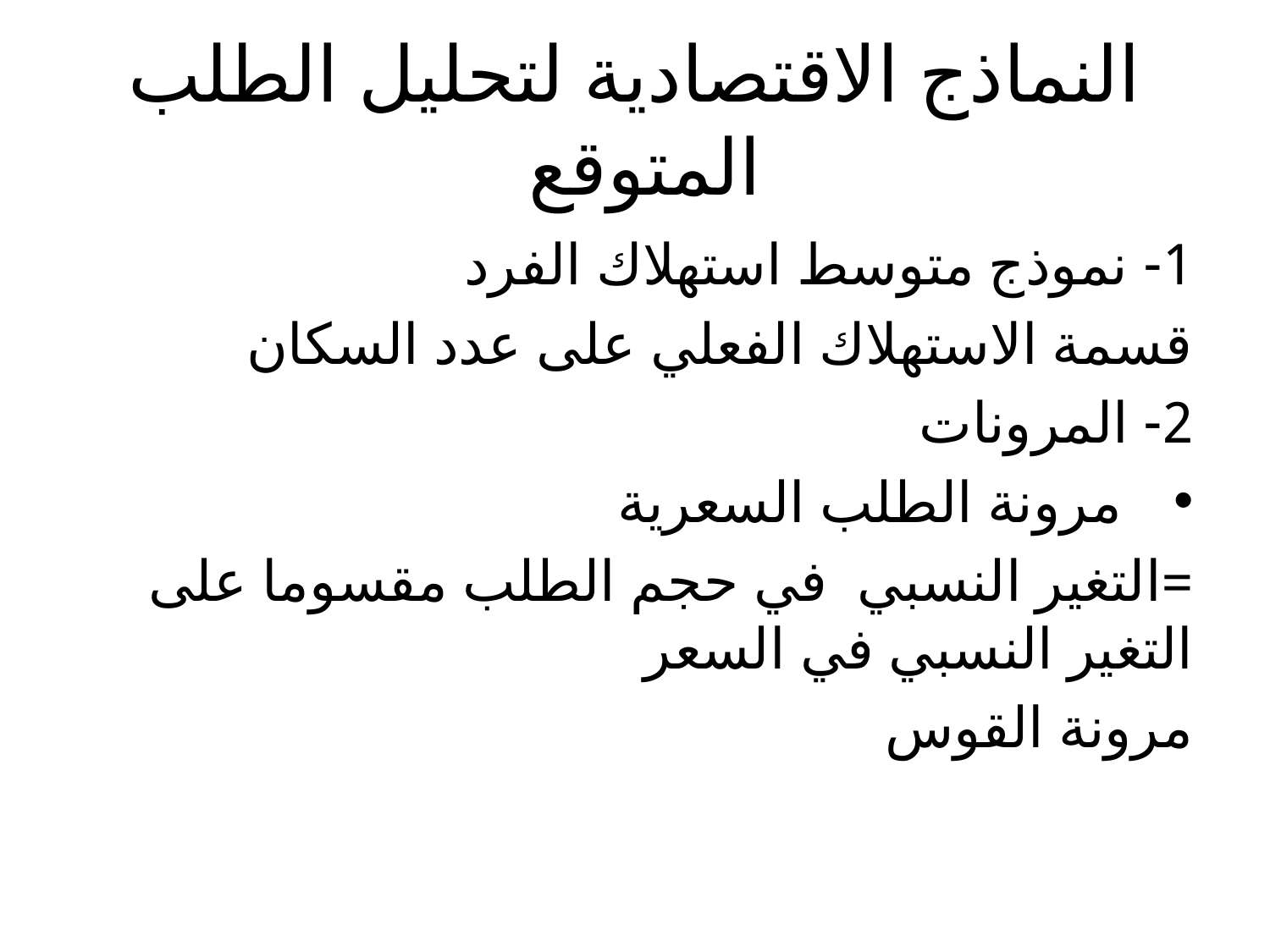

# النماذج الاقتصادية لتحليل الطلب المتوقع
1- نموذج متوسط استهلاك الفرد
قسمة الاستهلاك الفعلي على عدد السكان
2- المرونات
مرونة الطلب السعرية
=التغير النسبي  في حجم الطلب مقسوما على التغير النسبي في السعر
مرونة القوس